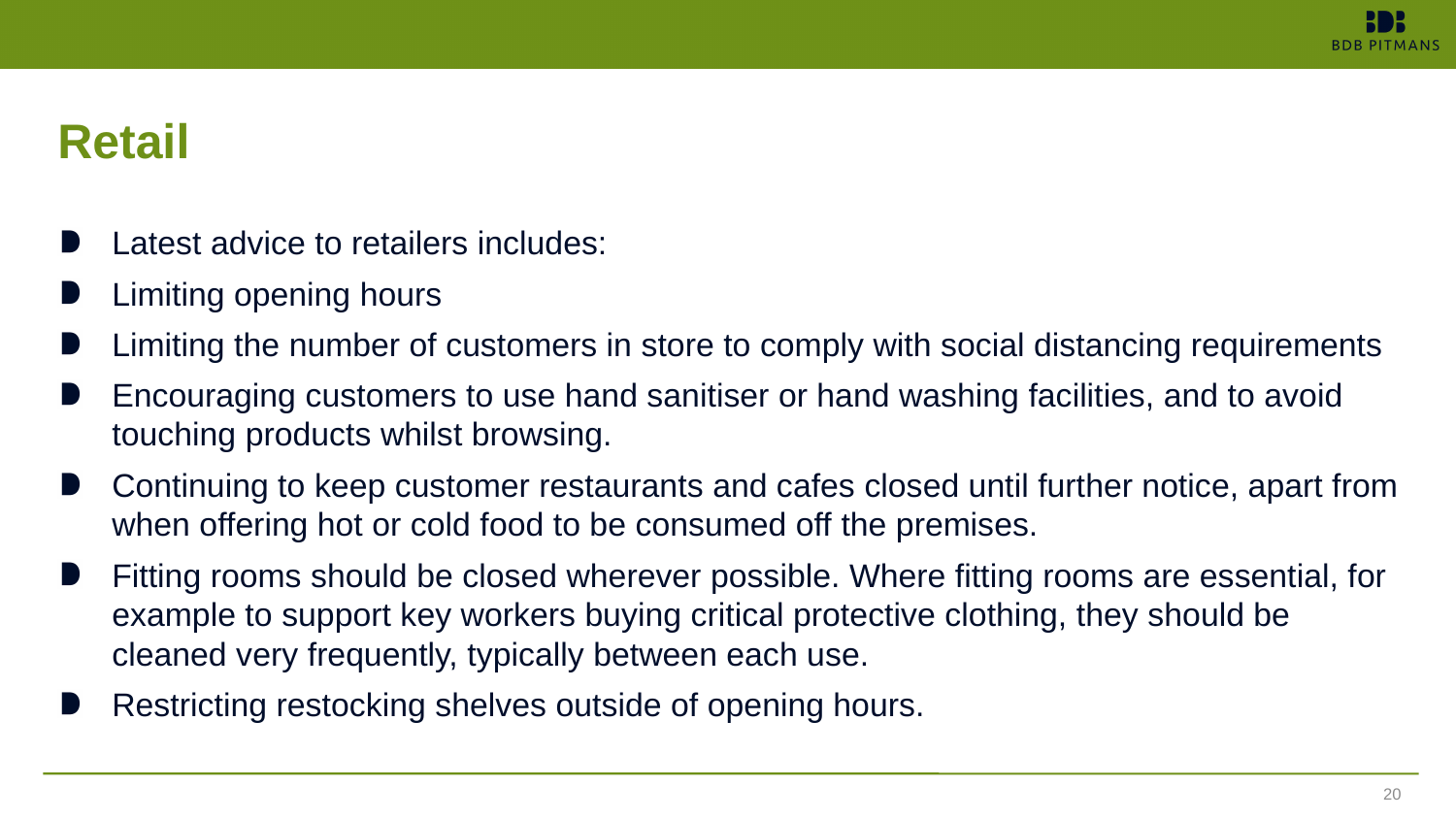

# Retail
Latest advice to retailers includes:
Limiting opening hours
Limiting the number of customers in store to comply with social distancing requirements
Encouraging customers to use hand sanitiser or hand washing facilities, and to avoid touching products whilst browsing.
Continuing to keep customer restaurants and cafes closed until further notice, apart from when offering hot or cold food to be consumed off the premises.
Fitting rooms should be closed wherever possible. Where fitting rooms are essential, for example to support key workers buying critical protective clothing, they should be cleaned very frequently, typically between each use.
Restricting restocking shelves outside of opening hours.

20